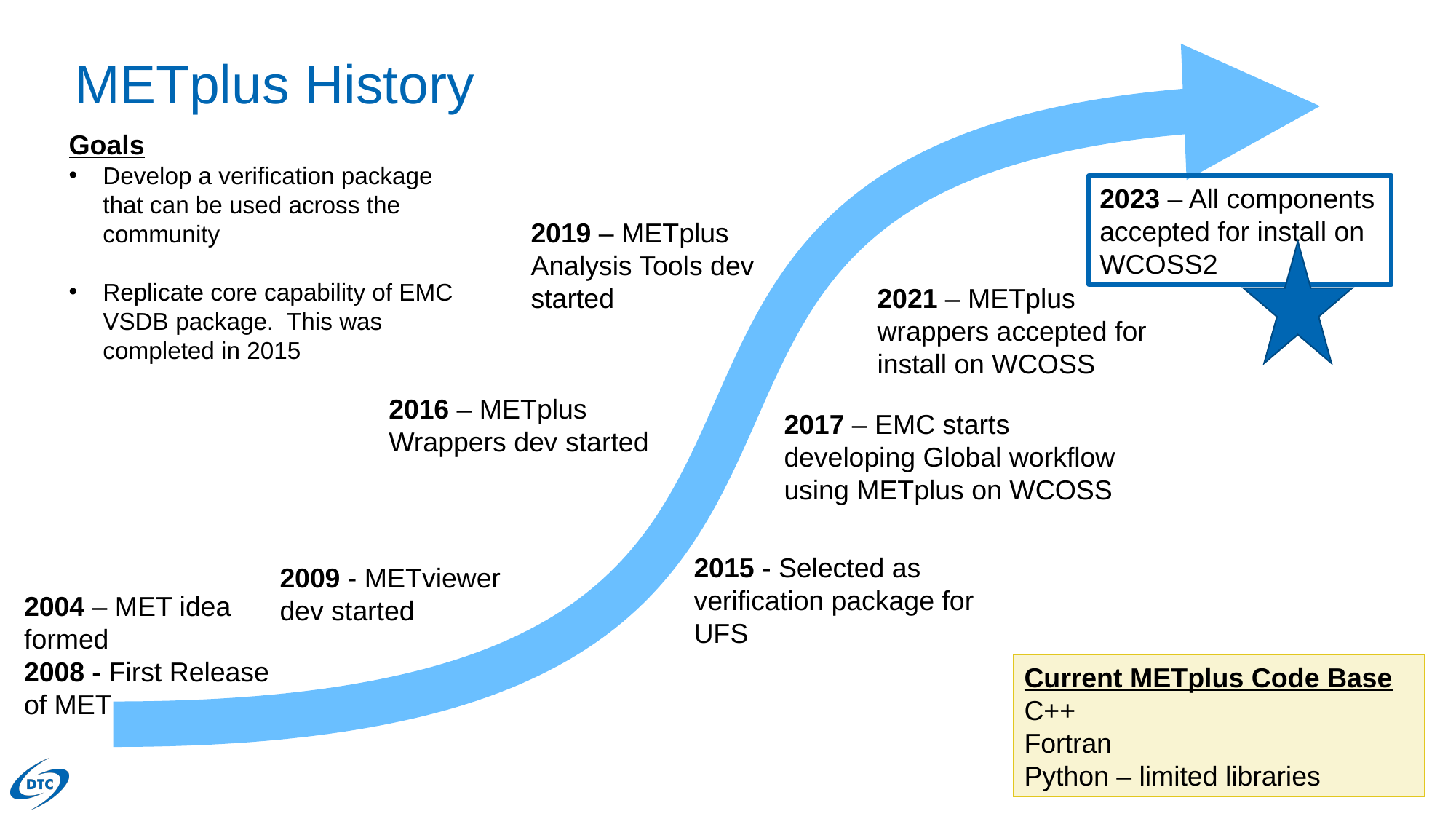

# METplus History
Goals
Develop a verification package that can be used across the community

Replicate core capability of EMC VSDB package.  This was completed in 2015
2023 – All components
accepted for install on WCOSS2
2019 – METplus Analysis Tools dev started

2021 – METplus wrappers accepted for install on WCOSS
2016 – METplus Wrappers dev started
2017 – EMC starts developing Global workflow using METplus on WCOSS
2015 - Selected as verification package for UFS
2009 - METviewer dev started
2004 – MET idea formed
2008 - First Release
of MET
Current METplus Code Base
C++
Fortran
Python – limited libraries